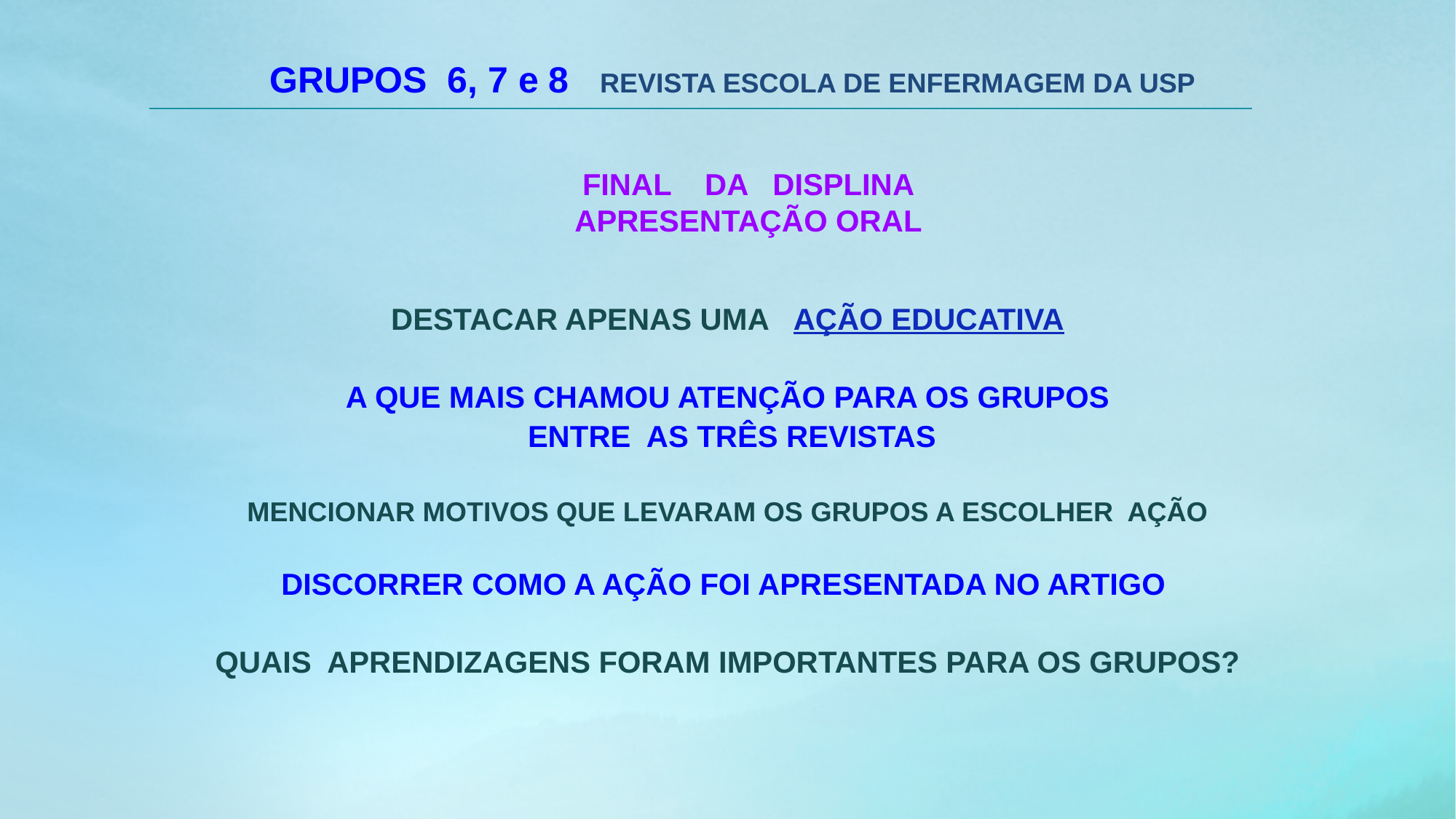

GRUPOS  6, 7 e 8   REVISTA ESCOLA DE ENFERMAGEM DA USP

| DESTACAR APENAS UMA AÇÃO EDUCATIVA   A QUE MAIS CHAMOU ATENÇÃO PARA OS GRUPOS ENTRE AS TRÊS REVISTAS   MENCIONAR MOTIVOS QUE LEVARAM OS GRUPOS A ESCOLHER AÇÃO   DISCORRER COMO A AÇÃO FOI APRESENTADA NO ARTIGO   QUAIS APRENDIZAGENS FORAM IMPORTANTES PARA OS GRUPOS? |
| --- |
FINAL    DA   DISPLINA
APRESENTAÇÃO ORAL